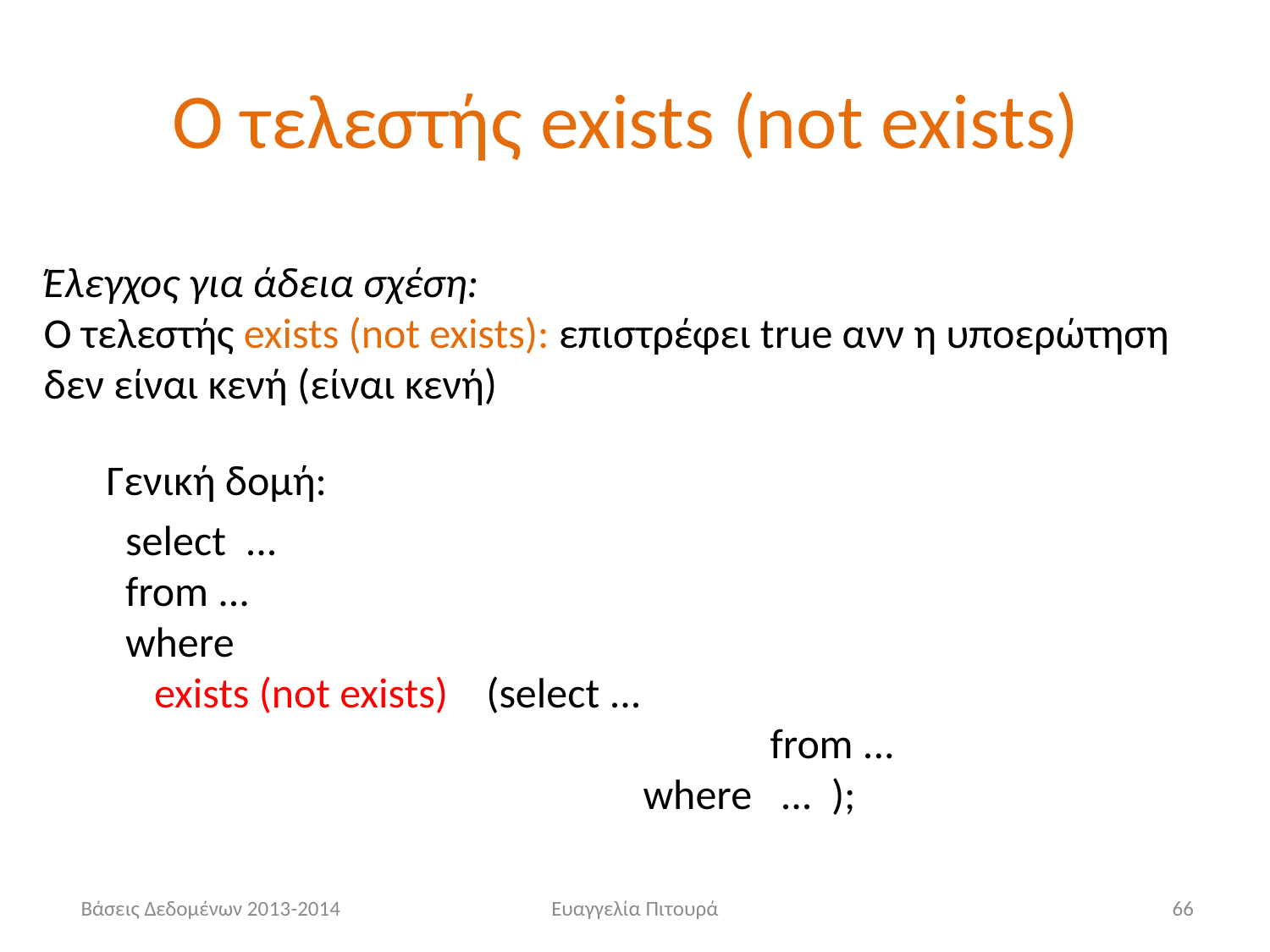

# Ο τελεστής exists (not exists)
Έλεγχος για άδεια σχέση:
Ο τελεστής exists (not exists): επιστρέφει true ανν η υποερώτηση δεν είναι κενή (είναι κενή)
Γενική δομή:
  select  ...
  from ...
  where
     exists (not exists)    (select ...
 	     	             			   from ...
              	             		   where   ...  );
 Βάσεις Δεδομένων 2013-2014
Ευαγγελία Πιτουρά
66